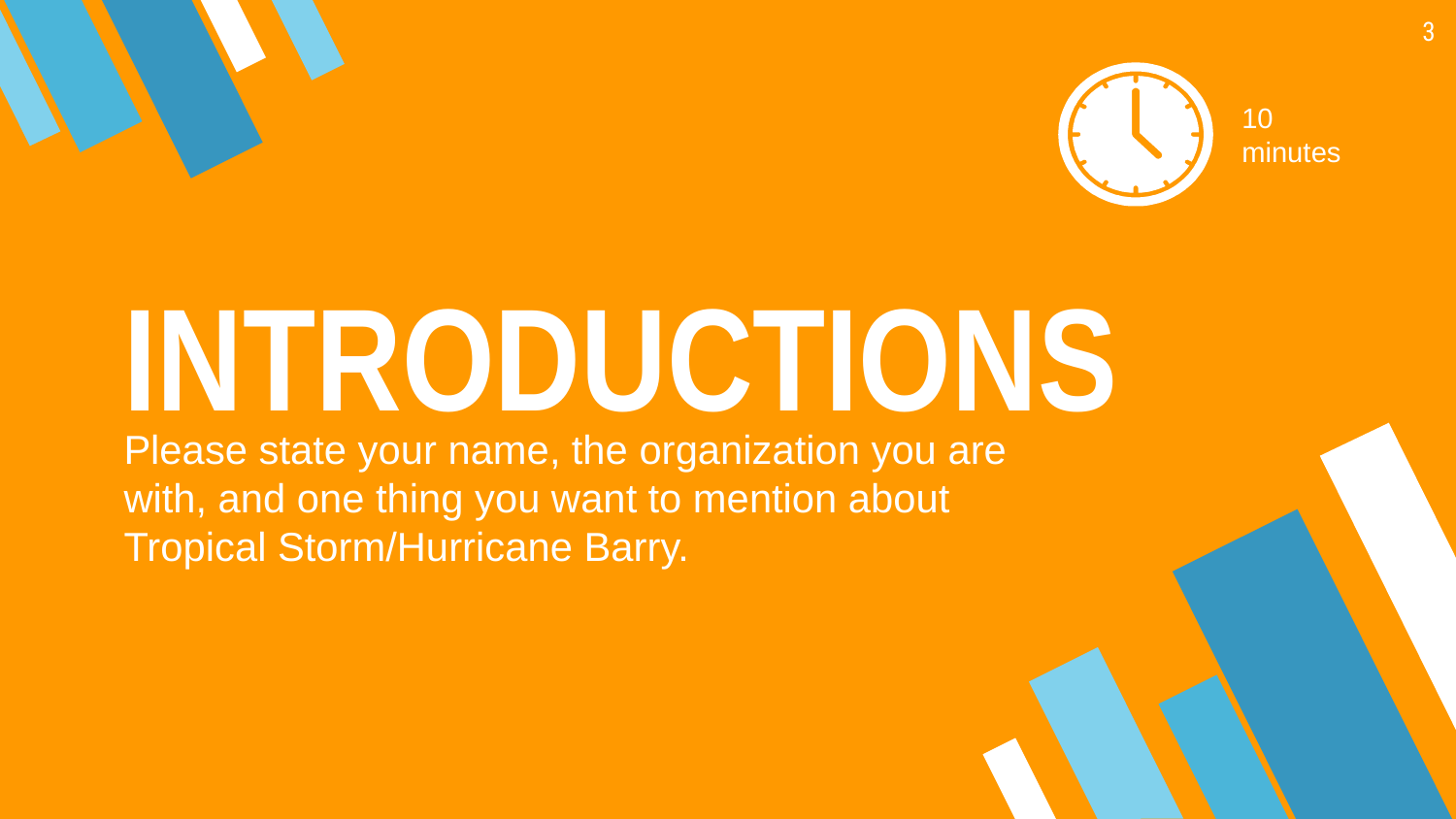

3

10 minutes
# INTRODUCTIONS
Please state your name, the organization you are with, and one thing you want to mention about Tropical Storm/Hurricane Barry.